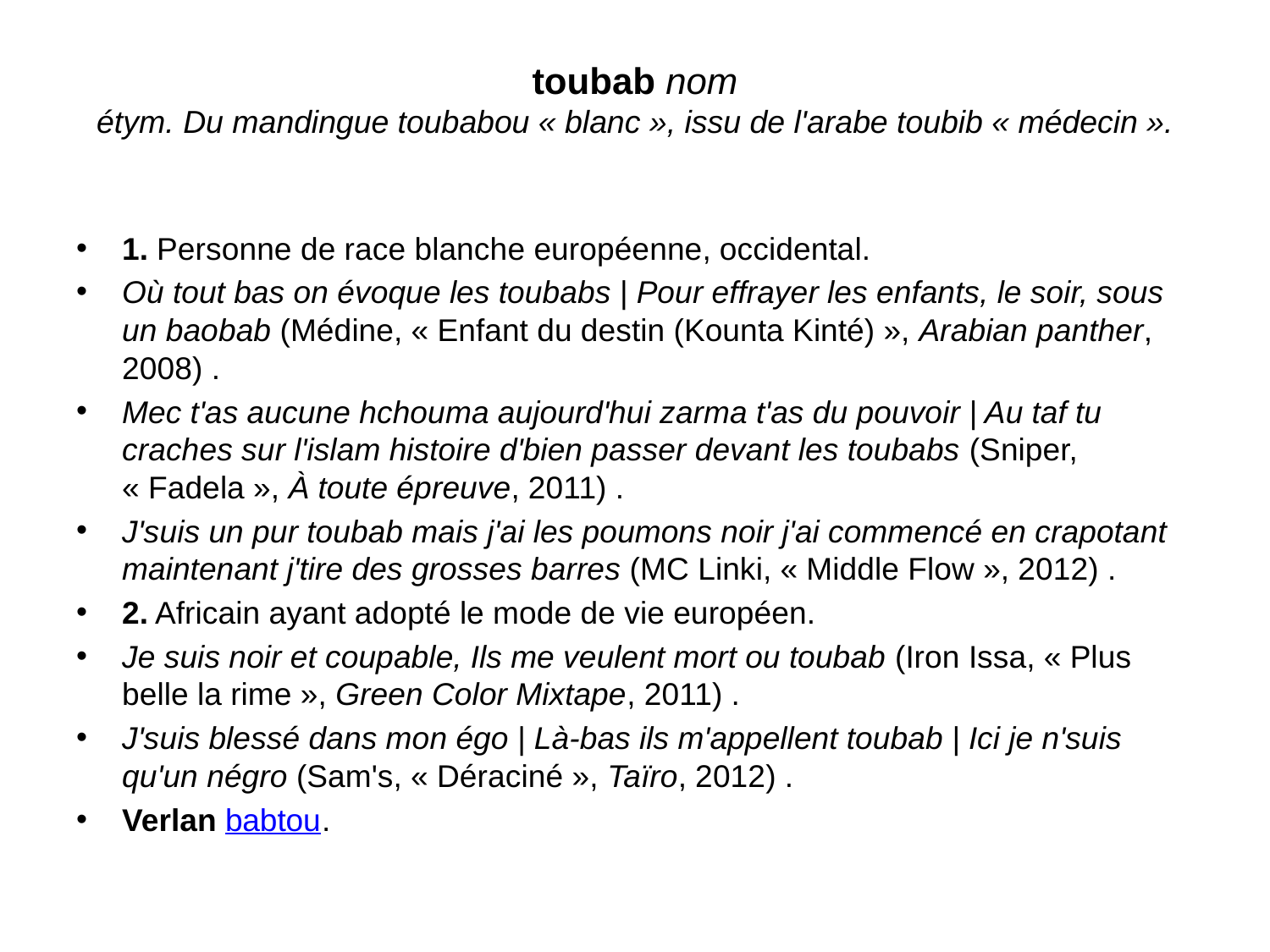

# toubab nom étym. Du mandingue toubabou « blanc », issu de l'arabe toubib « médecin ».
1. Personne de race blanche européenne, occidental.
Où tout bas on évoque les toubabs | Pour effrayer les enfants, le soir, sous un baobab (Médine, « Enfant du destin (Kounta Kinté) », Arabian panther, 2008) .
Mec t'as aucune hchouma aujourd'hui zarma t'as du pouvoir | Au taf tu craches sur l'islam histoire d'bien passer devant les toubabs (Sniper, « Fadela », À toute épreuve, 2011) .
J'suis un pur toubab mais j'ai les poumons noir j'ai commencé en crapotant maintenant j'tire des grosses barres (MC Linki, « Middle Flow », 2012) .
2. Africain ayant adopté le mode de vie européen.
Je suis noir et coupable, Ils me veulent mort ou toubab (Iron Issa, « Plus belle la rime », Green Color Mixtape, 2011) .
J'suis blessé dans mon égo | Là-bas ils m'appellent toubab | Ici je n'suis qu'un négro (Sam's, « Déraciné », Taïro, 2012) .
Verlan babtou.